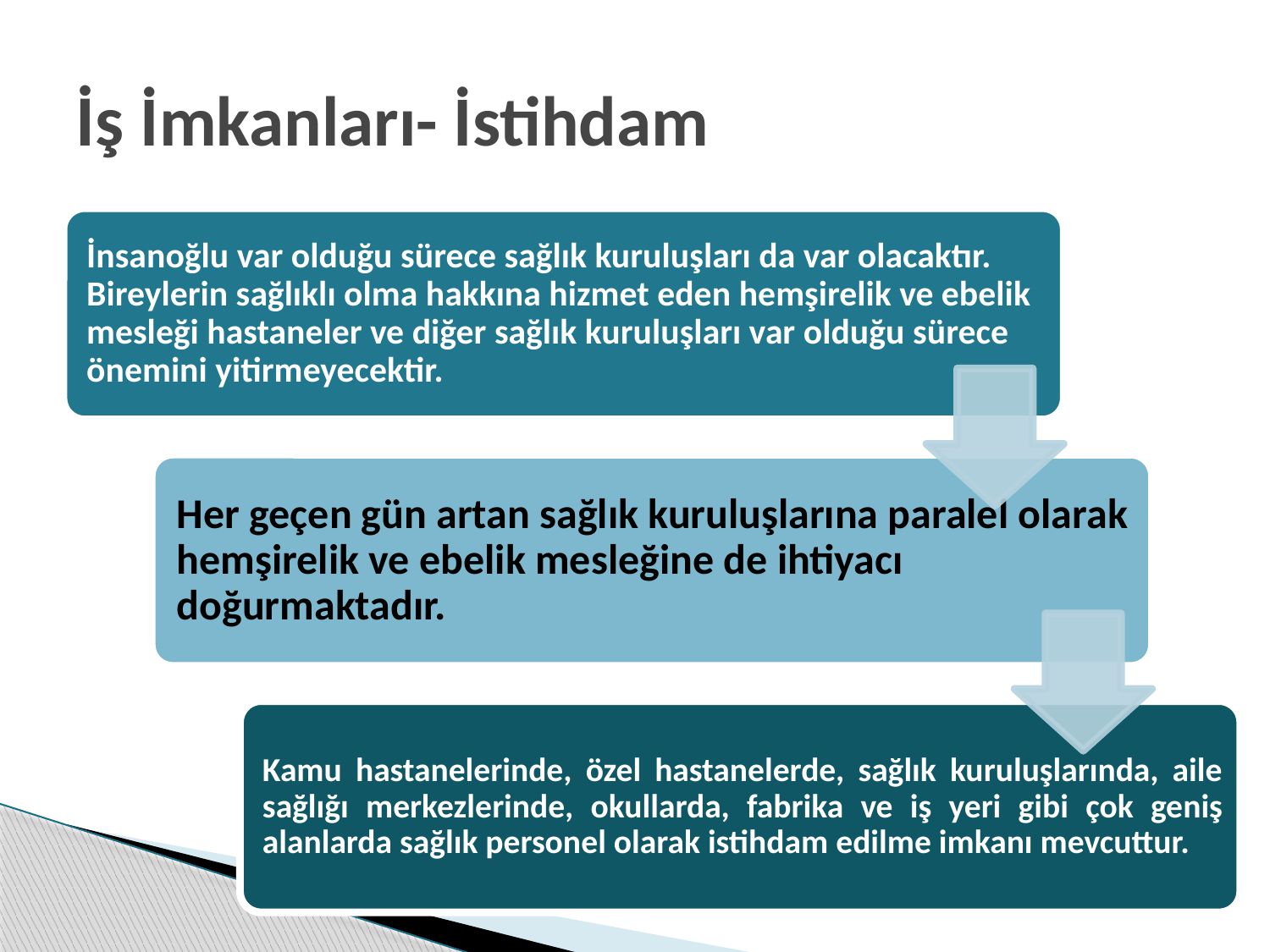

# İş İmkanları- İstihdam
İnsanoğlu var olduğu sürece sağlık kuruluşları da var olacaktır. Bireylerin sağlıklı olma hakkına hizmet eden hemşirelik ve ebelik mesleği hastaneler ve diğer sağlık kuruluşları var olduğu sürece önemini yitirmeyecektir.
Her geçen gün artan sağlık kuruluşlarına paralel olarak hemşirelik ve ebelik mesleğine de ihtiyacı doğurmaktadır.
Kamu hastanelerinde, özel hastanelerde, sağlık kuruluşlarında, aile sağlığı merkezlerinde, okullarda, fabrika ve iş yeri gibi çok geniş alanlarda sağlık personel olarak istihdam edilme imkanı mevcuttur.